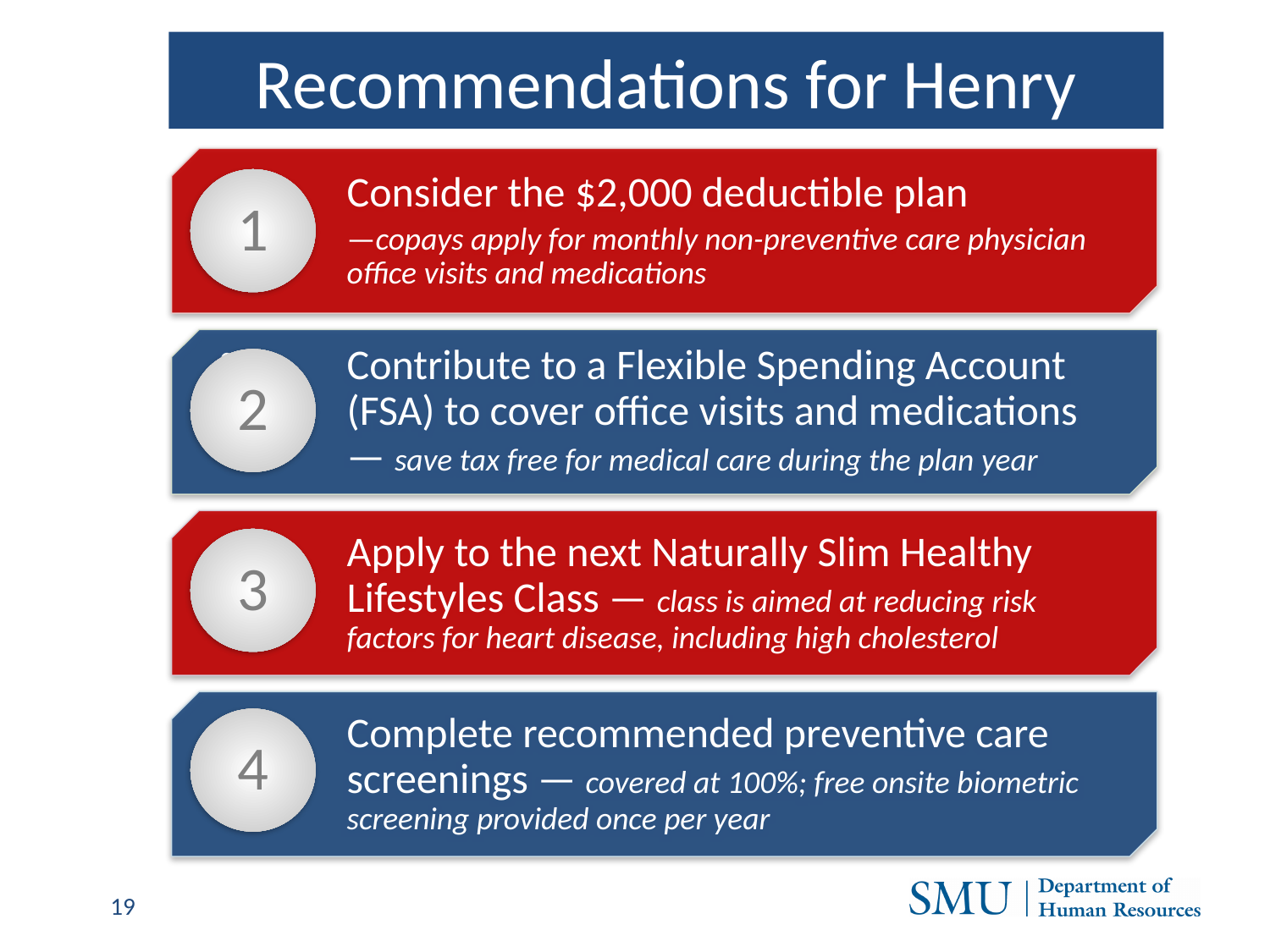

Recommendations for Henry
Consider the $2,000 deductible plan
—copays apply for monthly non-preventive care physician office visits and medications
1
Contribute to a Flexible Spending Account (FSA) to cover office visits and medications — save tax free for medical care during the plan year
2
Apply to the next Naturally Slim Healthy Lifestyles Class — class is aimed at reducing risk factors for heart disease, including high cholesterol
3
Complete recommended preventive care screenings — covered at 100%; free onsite biometric screening provided once per year
4
19